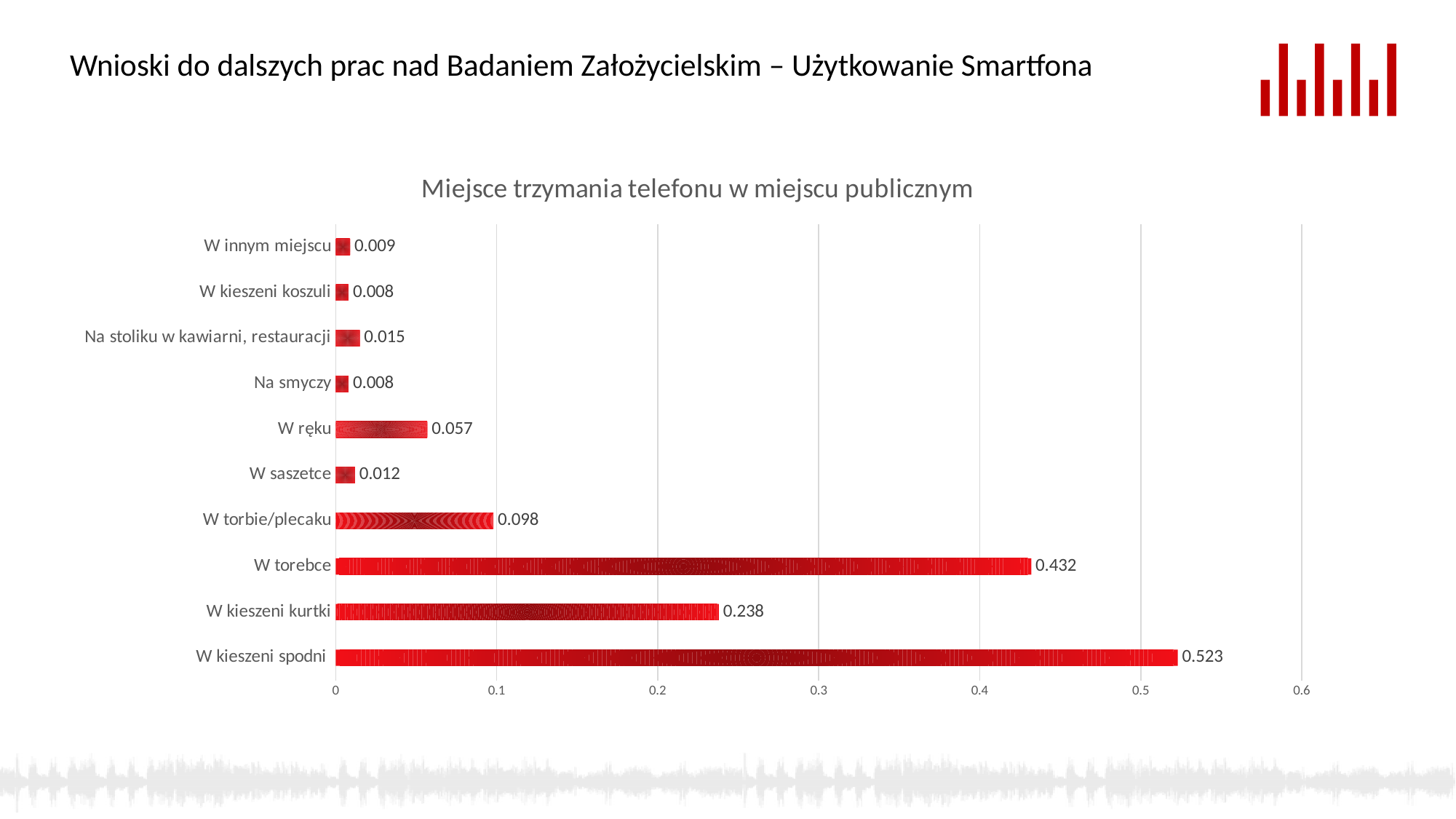

Wnioski do dalszych prac nad Badaniem Założycielskim – Użytkowanie Smartfona

### Chart: Miejsce trzymania telefonu w miejscu publicznym

| Category |  |
|---|---|
| W kieszeni spodni  | 0.523 |
| W kieszeni kurtki | 0.238 |
| W torebce | 0.432 |
| W torbie/plecaku | 0.098 |
| W saszetce | 0.012 |
| W ręku | 0.057 |
| Na smyczy | 0.008 |
| Na stoliku w kawiarni, restauracji | 0.015 |
| W kieszeni koszuli | 0.008 |
| W innym miejscu | 0.009 |